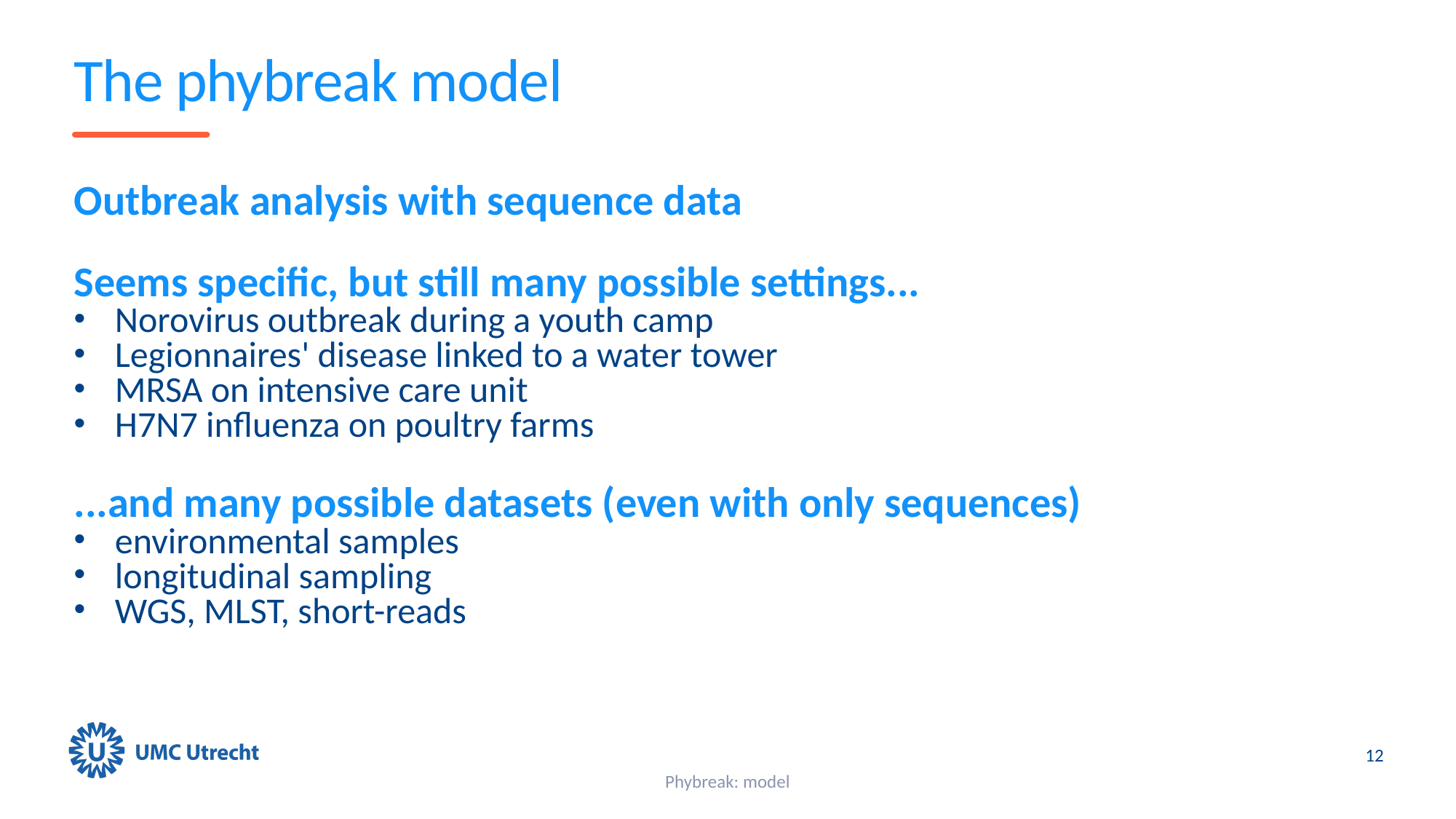

# The phybreak model
Outbreak analysis with sequence data

Seems specific, but still many possible settings...
Norovirus outbreak during a youth camp
Legionnaires' disease linked to a water tower
MRSA on intensive care unit
H7N7 influenza on poultry farms

...and many possible datasets (even with only sequences)
environmental samples
longitudinal sampling
WGS, MLST, short-reads

12
Phybreak: model